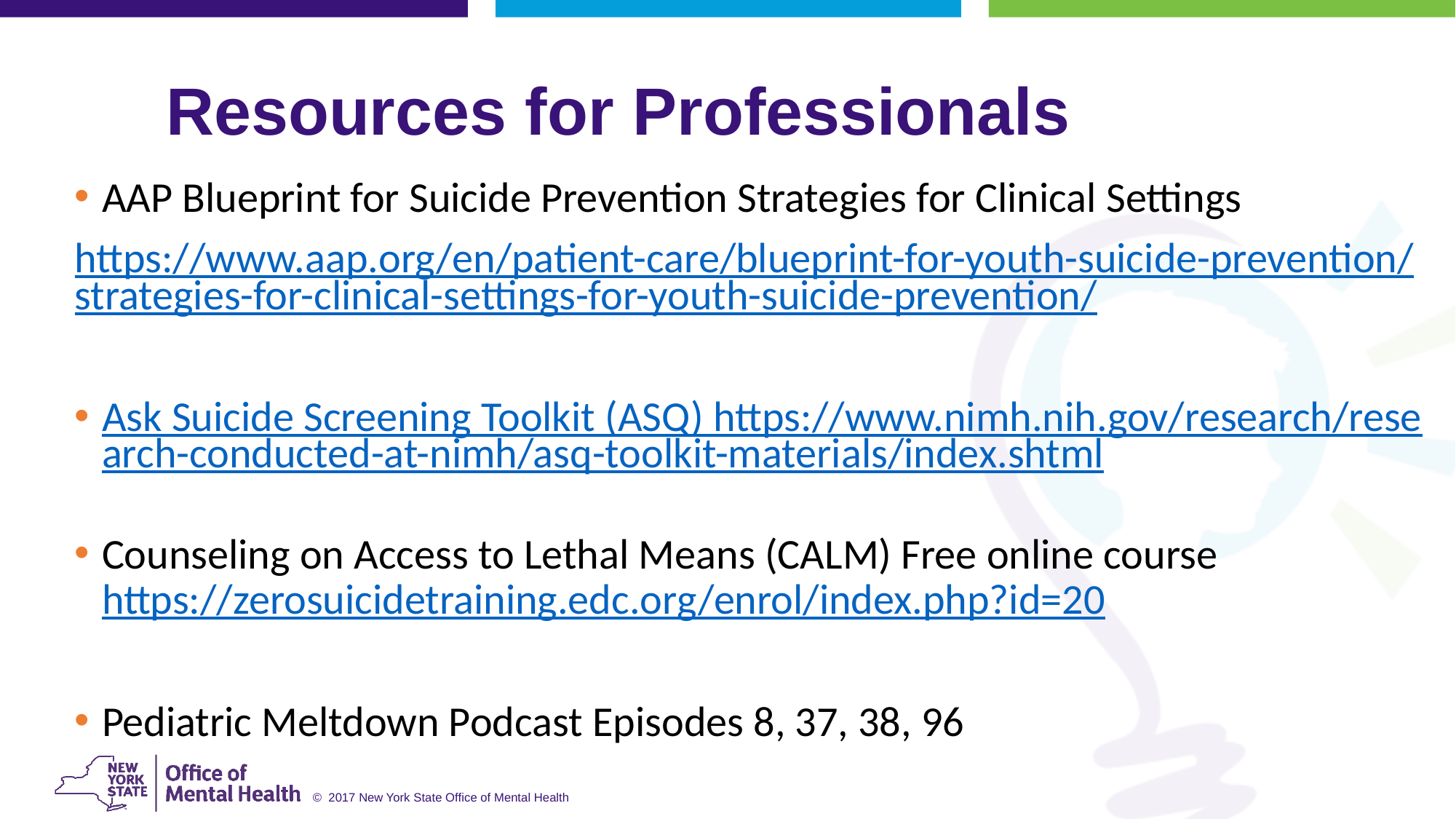

# Resources for Professionals
AAP Blueprint for Suicide Prevention Strategies for Clinical Settings
https://www.aap.org/en/patient-care/blueprint-for-youth-suicide-prevention/strategies-for-clinical-settings-for-youth-suicide-prevention/

Ask Suicide Screening Toolkit (ASQ) https://www.nimh.nih.gov/research/research-conducted-at-nimh/asq-toolkit-materials/index.shtml

Counseling on Access to Lethal Means (CALM) Free online course https://zerosuicidetraining.edc.org/enrol/index.php?id=20

Pediatric Meltdown Podcast Episodes 8, 37, 38, 96